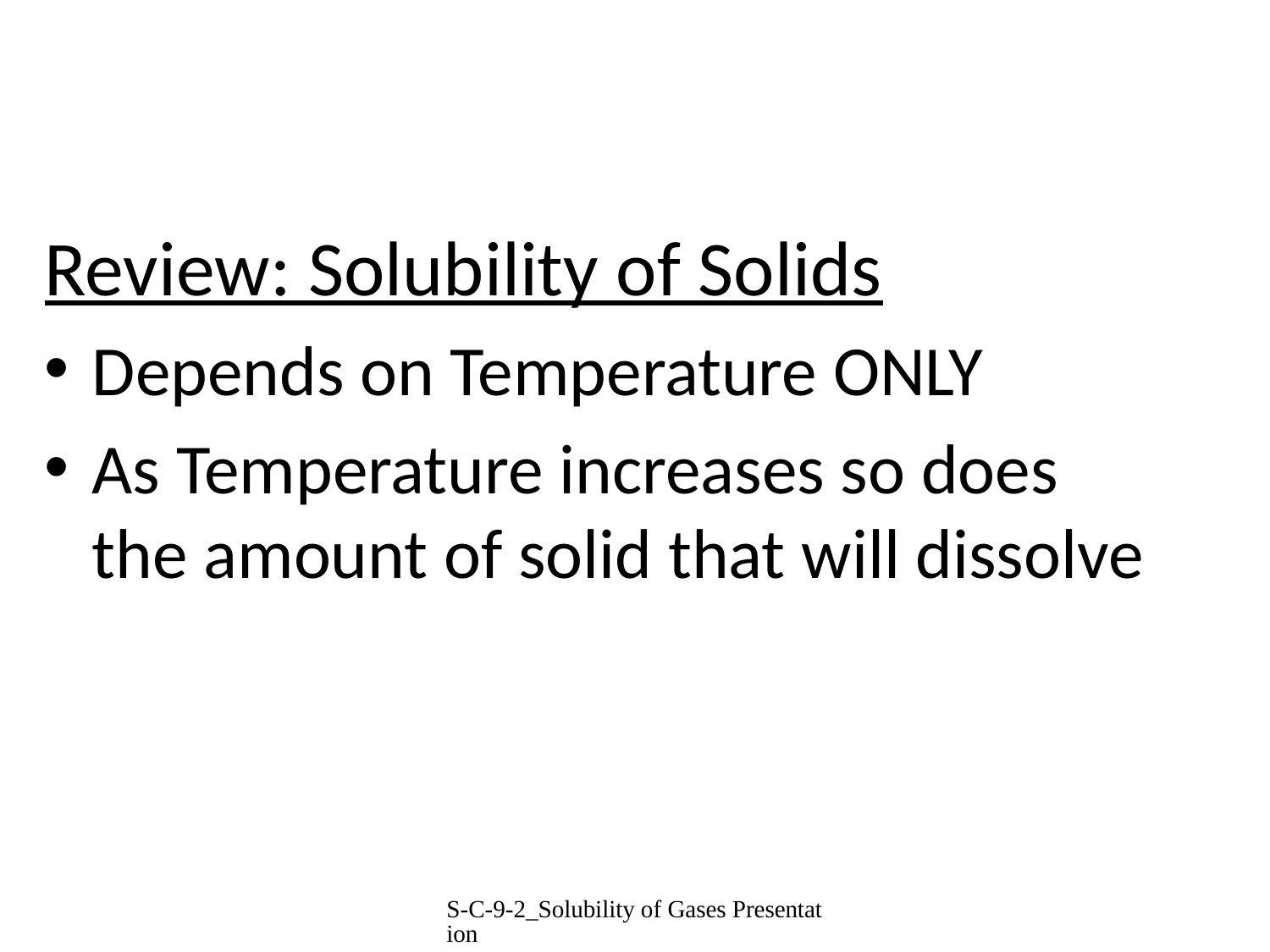

Review: Solubility of Solids
Depends on Temperature ONLY
As Temperature increases so does the amount of solid that will dissolve

S-C-9-2_Solubility of Gases Presentation